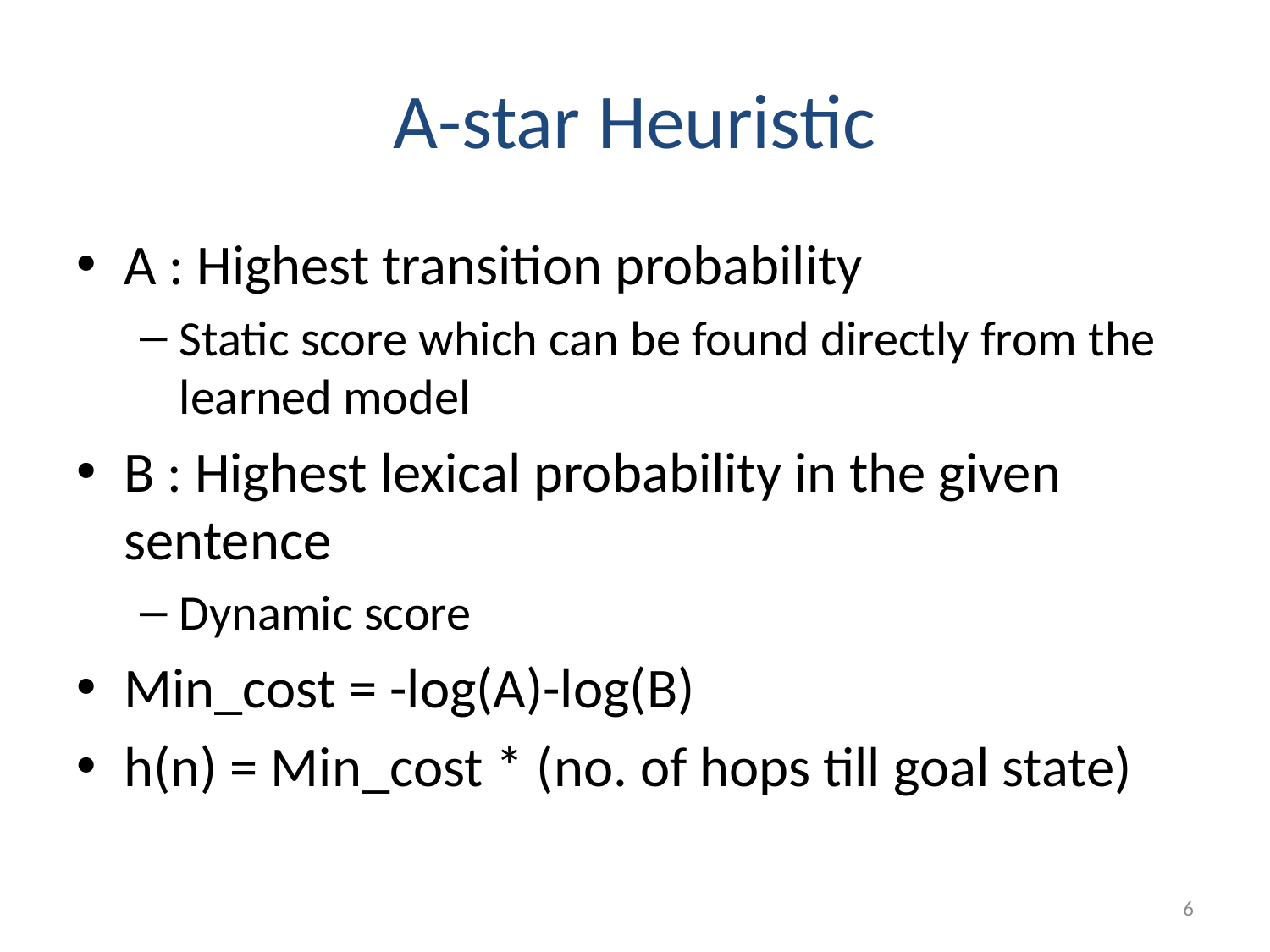

# A-star Heuristic
A : Highest transition probability
Static score which can be found directly from the learned model
B : Highest lexical probability in the given sentence
Dynamic score
Min_cost = -log(A)-log(B)
h(n) = Min_cost * (no. of hops till goal state)
6